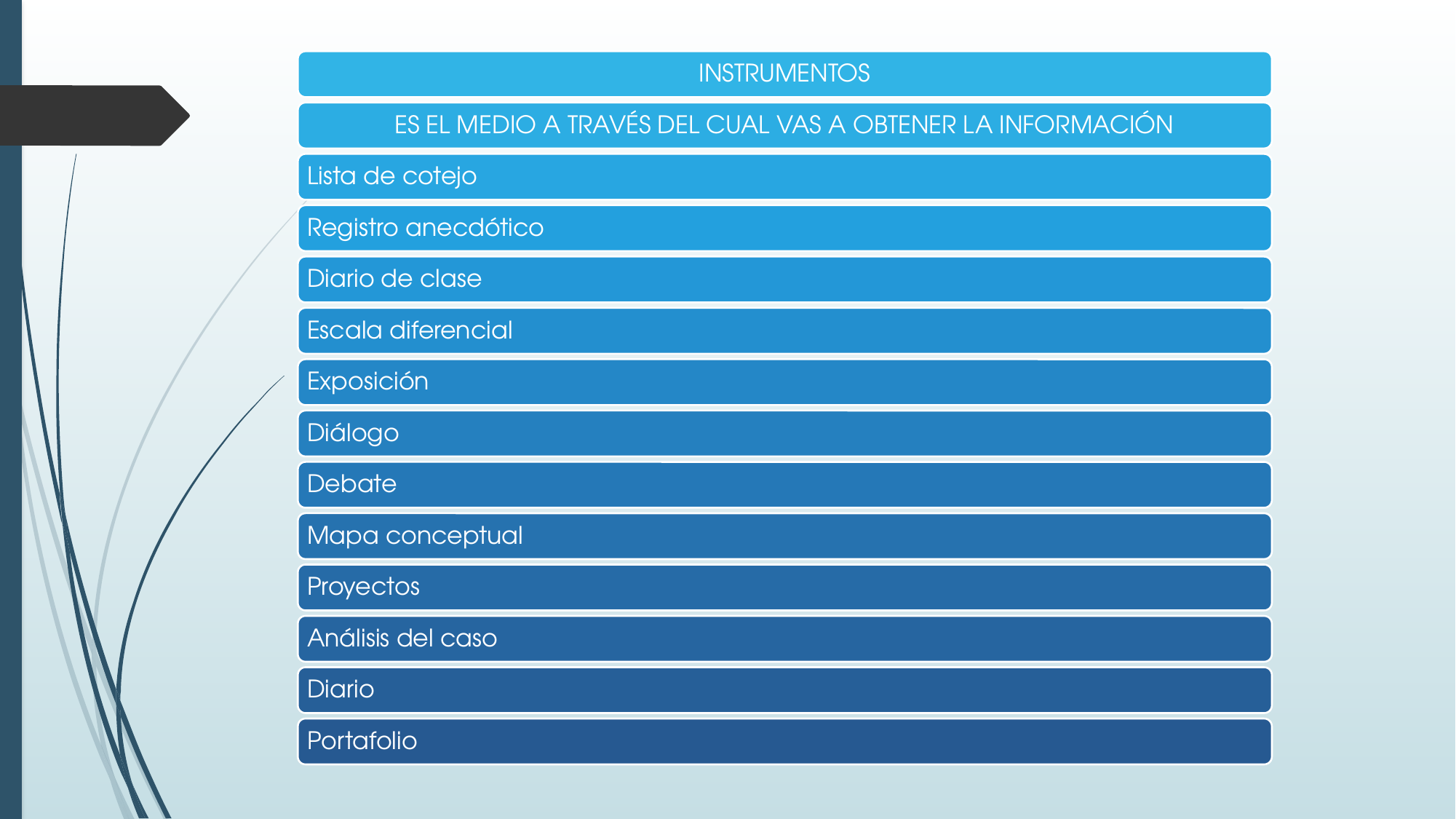

INSTRUMENTOS
ES EL MEDIO A TRAVÉS DEL CUAL VAS A OBTENER LA INFORMACIÓN
Lista de cotejo
Registro anecdótico
Diario de clase
Escala diferencial
Exposición
Diálogo
Debate
Mapa conceptual
Proyectos
Análisis del caso
Diario
Portafolio